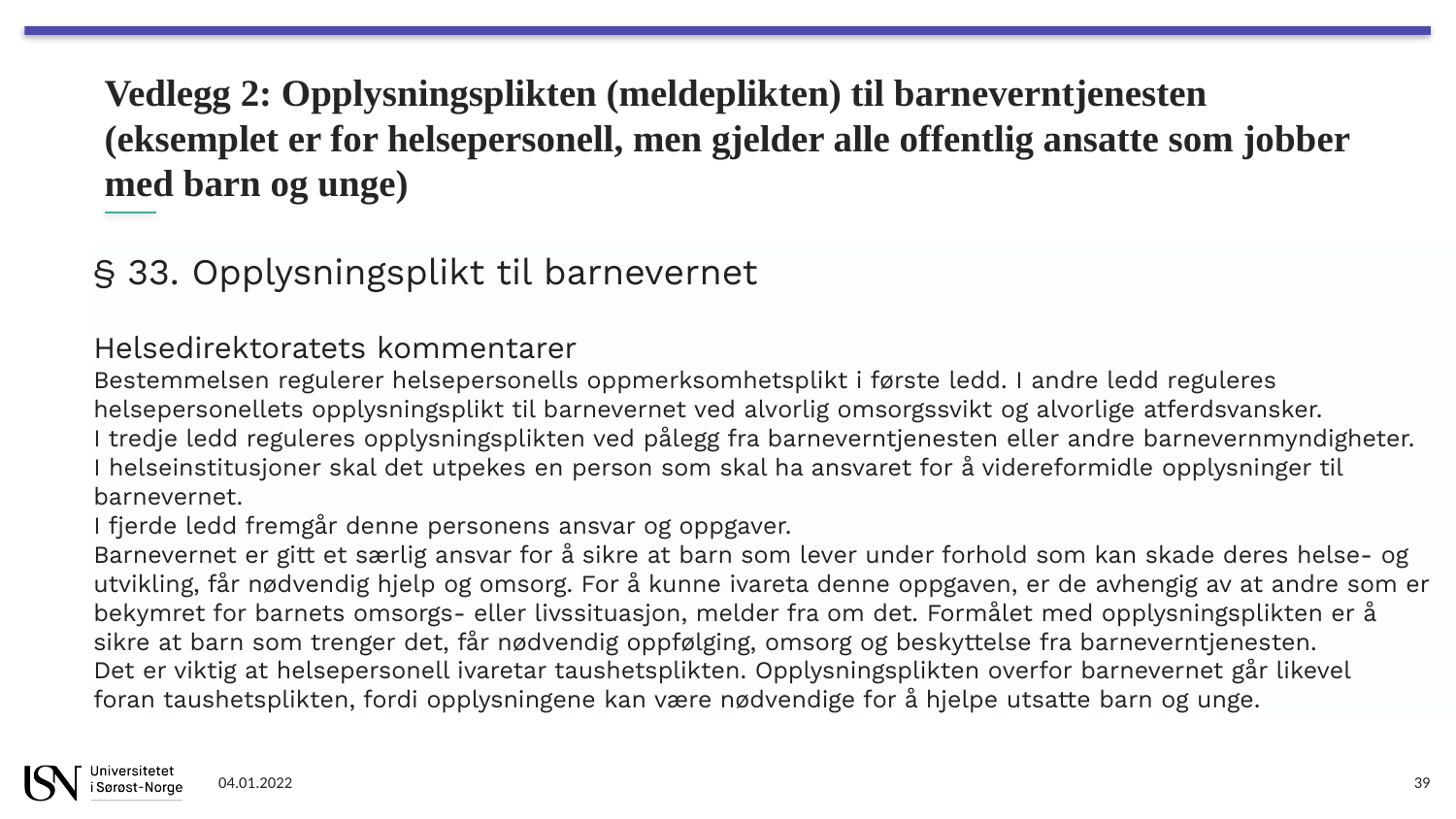

# Vedlegg 2: Opplysningsplikten (meldeplikten) til barneverntjenesten (eksemplet er for helsepersonell, men gjelder alle offentlig ansatte som jobber med barn og unge)
§ 33. Opplysningsplikt til barnevernet

Helsedirektoratets kommentarer
Bestemmelsen regulerer helsepersonells oppmerksomhetsplikt i første ledd. I andre ledd reguleres
helsepersonellets opplysningsplikt til barnevernet ved alvorlig omsorgssvikt og alvorlige atferdsvansker.
I tredje ledd reguleres opplysningsplikten ved pålegg fra barneverntjenesten eller andre barnevernmyndigheter.
I helseinstitusjoner skal det utpekes en person som skal ha ansvaret for å videreformidle opplysninger til
barnevernet.
I fjerde ledd fremgår denne personens ansvar og oppgaver.
Barnevernet er gitt et særlig ansvar for å sikre at barn som lever under forhold som kan skade deres helse- og
utvikling, får nødvendig hjelp og omsorg. For å kunne ivareta denne oppgaven, er de avhengig av at andre som er
bekymret for barnets omsorgs- eller livssituasjon, melder fra om det. Formålet med opplysningsplikten er å
sikre at barn som trenger det, får nødvendig oppfølging, omsorg og beskyttelse fra barneverntjenesten.
Det er viktig at helsepersonell ivaretar taushetsplikten. Opplysningsplikten overfor barnevernet går likevel
foran taushetsplikten, fordi opplysningene kan være nødvendige for å hjelpe utsatte barn og unge.
04.01.2022
39